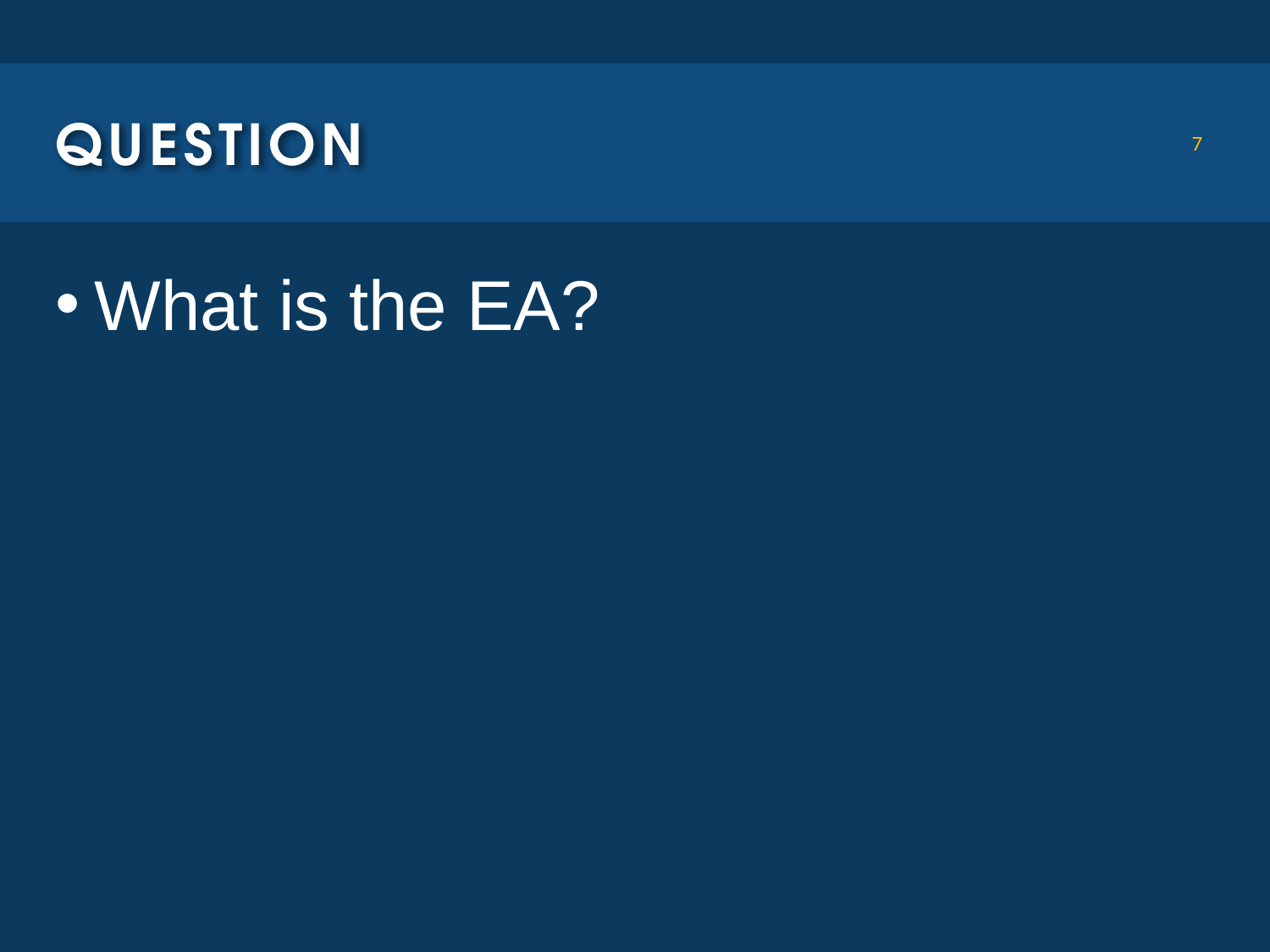

# Question
7
What is the EA?